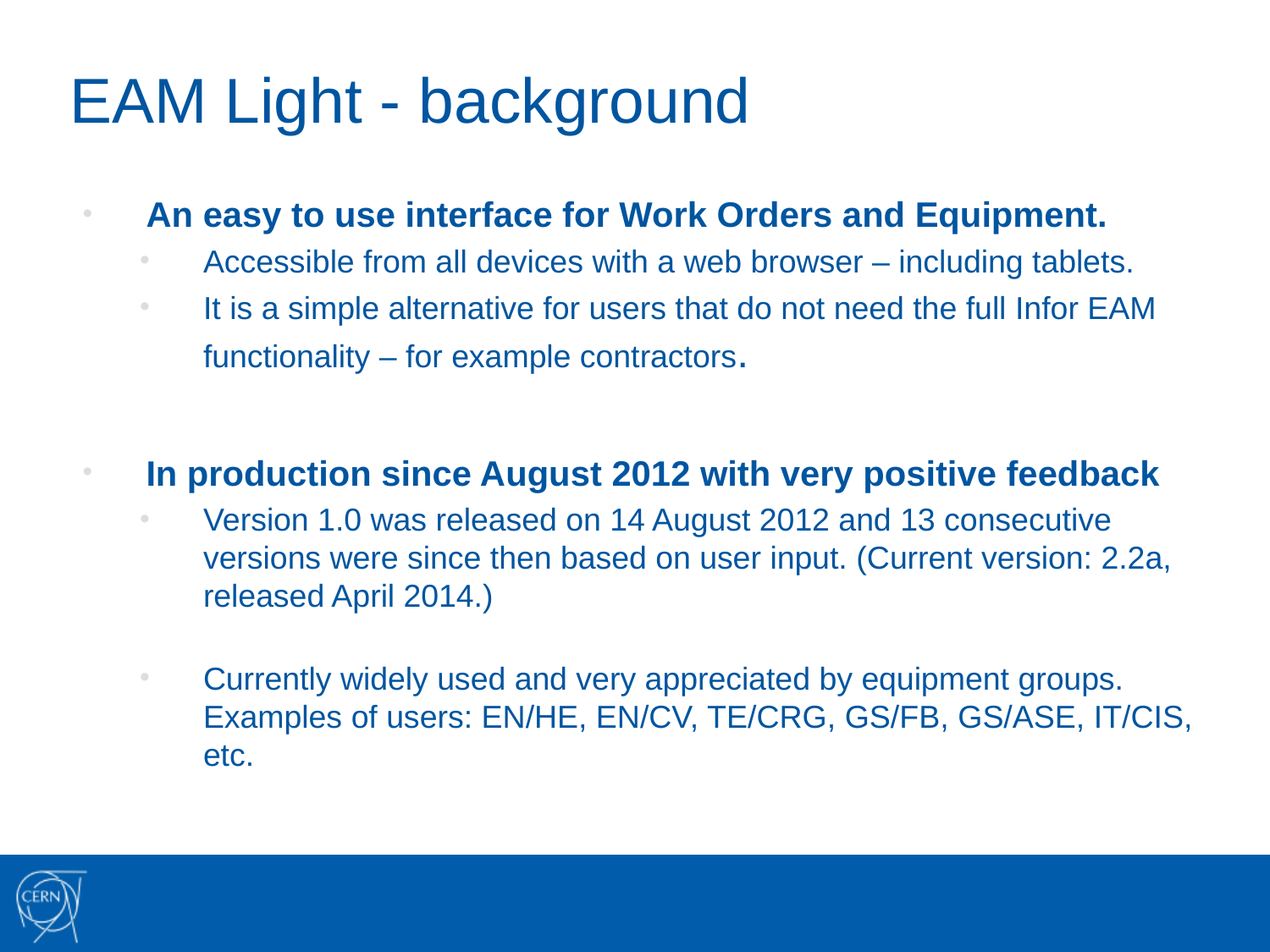

# EAM Light - background
An easy to use interface for Work Orders and Equipment.
Accessible from all devices with a web browser – including tablets.
It is a simple alternative for users that do not need the full Infor EAM functionality – for example contractors.

In production since August 2012 with very positive feedback
Version 1.0 was released on 14 August 2012 and 13 consecutive versions were since then based on user input. (Current version: 2.2a, released April 2014.)
Currently widely used and very appreciated by equipment groups.
Examples of users: EN/HE, EN/CV, TE/CRG, GS/FB, GS/ASE, IT/CIS, etc.